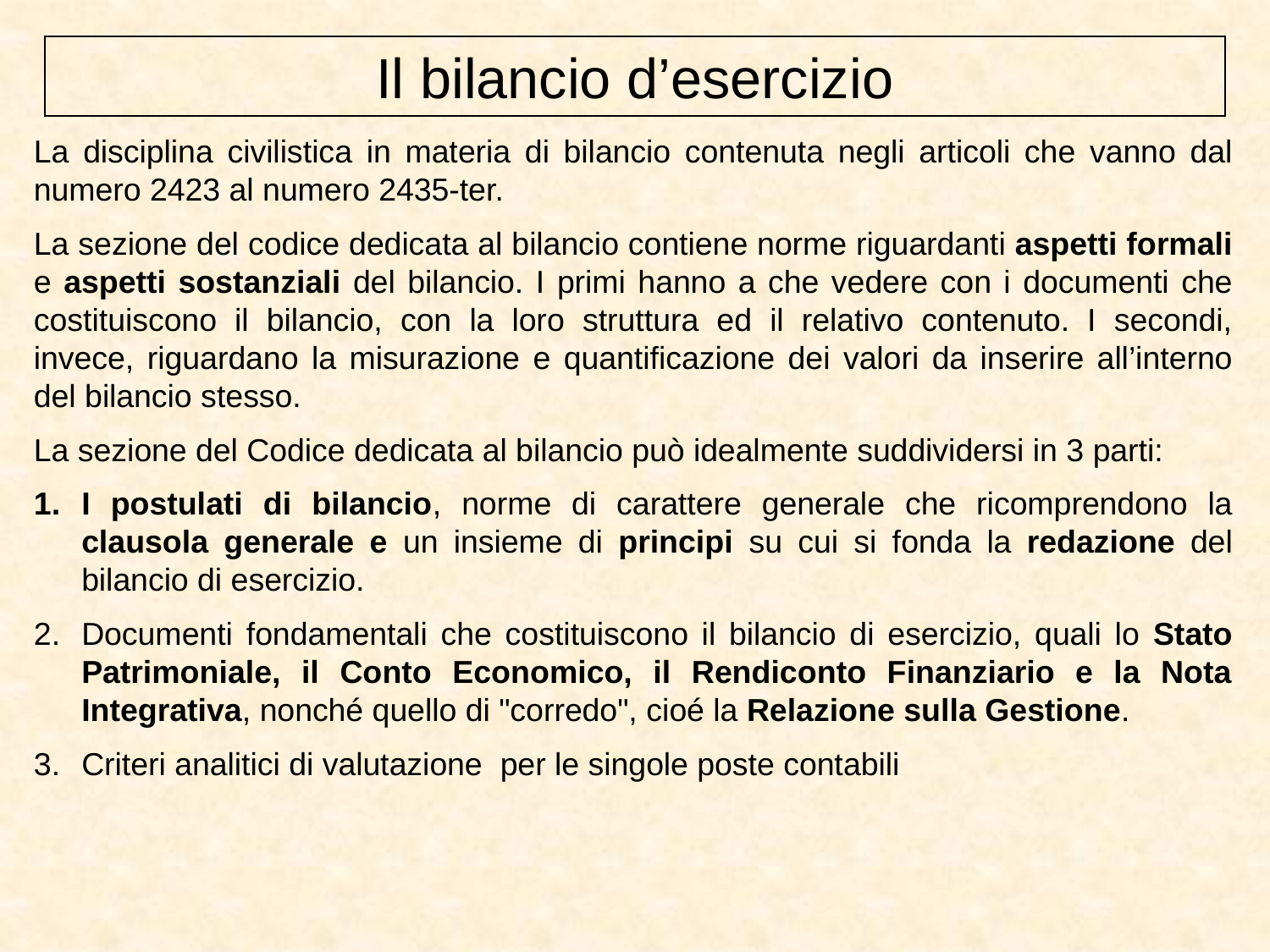

Il bilancio d’esercizio
La disciplina civilistica in materia di bilancio contenuta negli articoli che vanno dal numero 2423 al numero 2435-ter.
La sezione del codice dedicata al bilancio contiene norme riguardanti aspetti formali e aspetti sostanziali del bilancio. I primi hanno a che vedere con i documenti che costituiscono il bilancio, con la loro struttura ed il relativo contenuto. I secondi, invece, riguardano la misurazione e quantificazione dei valori da inserire all’interno del bilancio stesso.
La sezione del Codice dedicata al bilancio può idealmente suddividersi in 3 parti:
I postulati di bilancio, norme di carattere generale che ricomprendono la clausola generale e un insieme di principi su cui si fonda la redazione del bilancio di esercizio.
Documenti fondamentali che costituiscono il bilancio di esercizio, quali lo Stato Patrimoniale, il Conto Economico, il Rendiconto Finanziario e la Nota Integrativa, nonché quello di "corredo", cioé la Relazione sulla Gestione.
Criteri analitici di valutazione  per le singole poste contabili